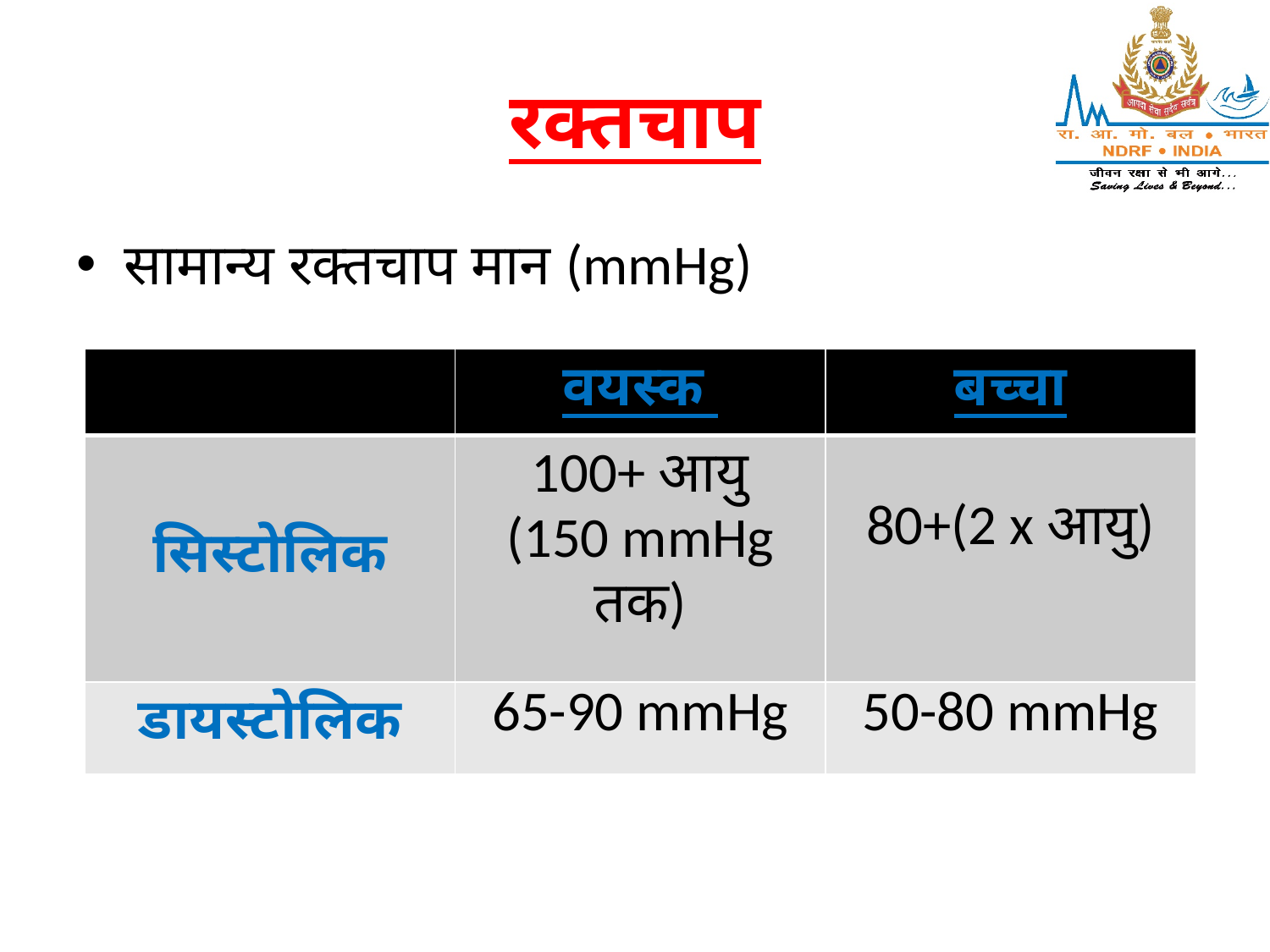

# रक्तचाप
सामान्य रक्तचाप मान (mmHg)

|  | वयस्क | बच्चा |
| --- | --- | --- |
| सिस्टोलिक | 100+ आयु (150 mmHg तक) | 80+(2 x आयु) |
| डायस्टोलिक | 65-90 mmHg | 50-80 mmHg |